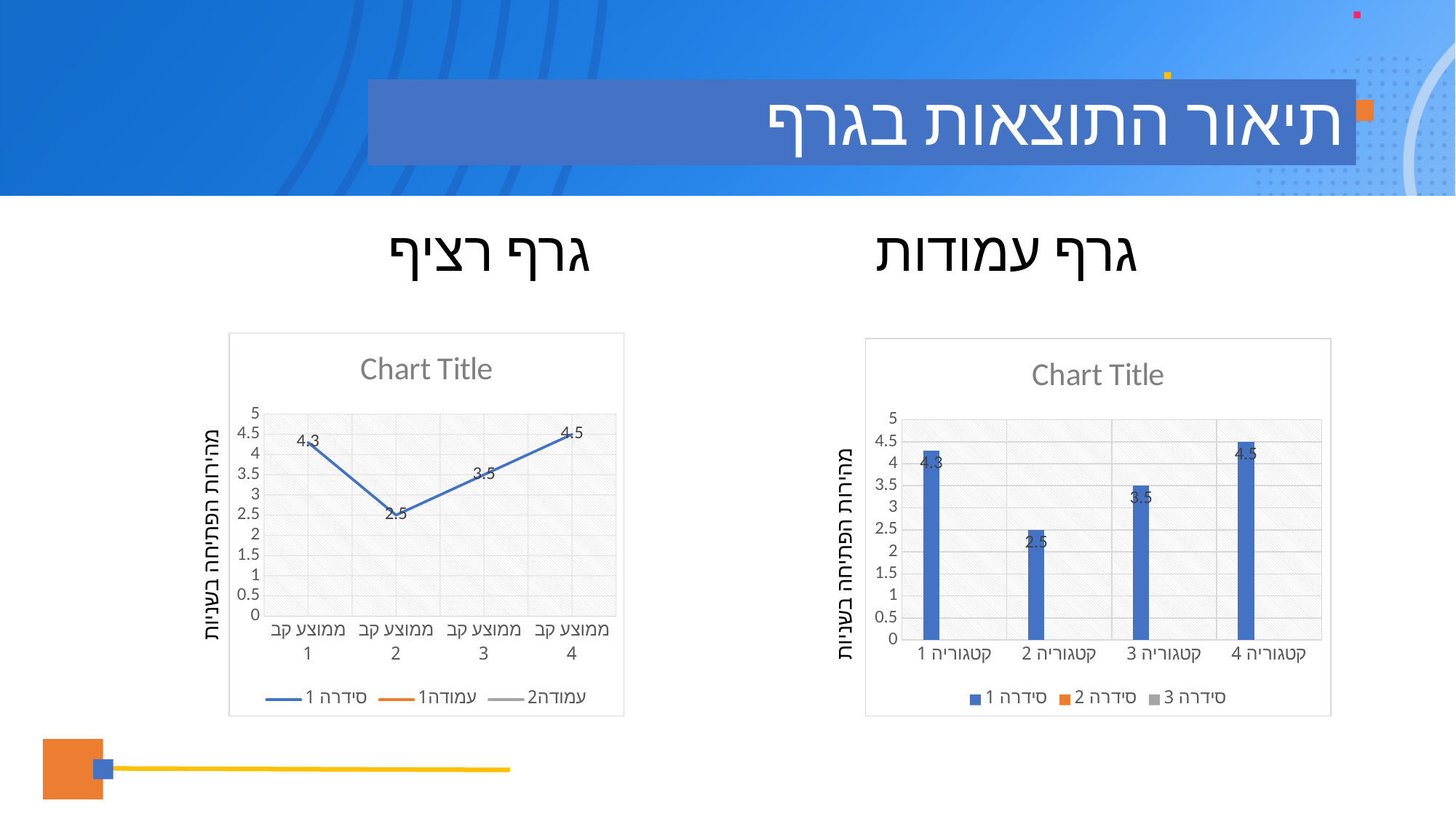

# תיאור התוצאות בגרף
גרף עמודות     			         גרף רציף

### Chart:

| Category | סידרה 1 | עמודה1 | עמודה2 |
|---|---|---|---|
| ממוצע קב 1 | 4.3 | None | None |
| ממוצע קב 2 | 2.5 | None | None |
| ממוצע קב 3 | 3.5 | None | None |
| ממוצע קב 4 | 4.5 | None | None |

### Chart:

| Category | סידרה 1 | סידרה 2 | סידרה 3 |
|---|---|---|---|
| קטגוריה 1 | 4.3 | None | None |
| קטגוריה 2 | 2.5 | None | None |
| קטגוריה 3 | 3.5 | None | None |
| קטגוריה 4 | 4.5 | None | None |
מהירות הפתיחה בשניות
מהירות הפתיחה בשניות